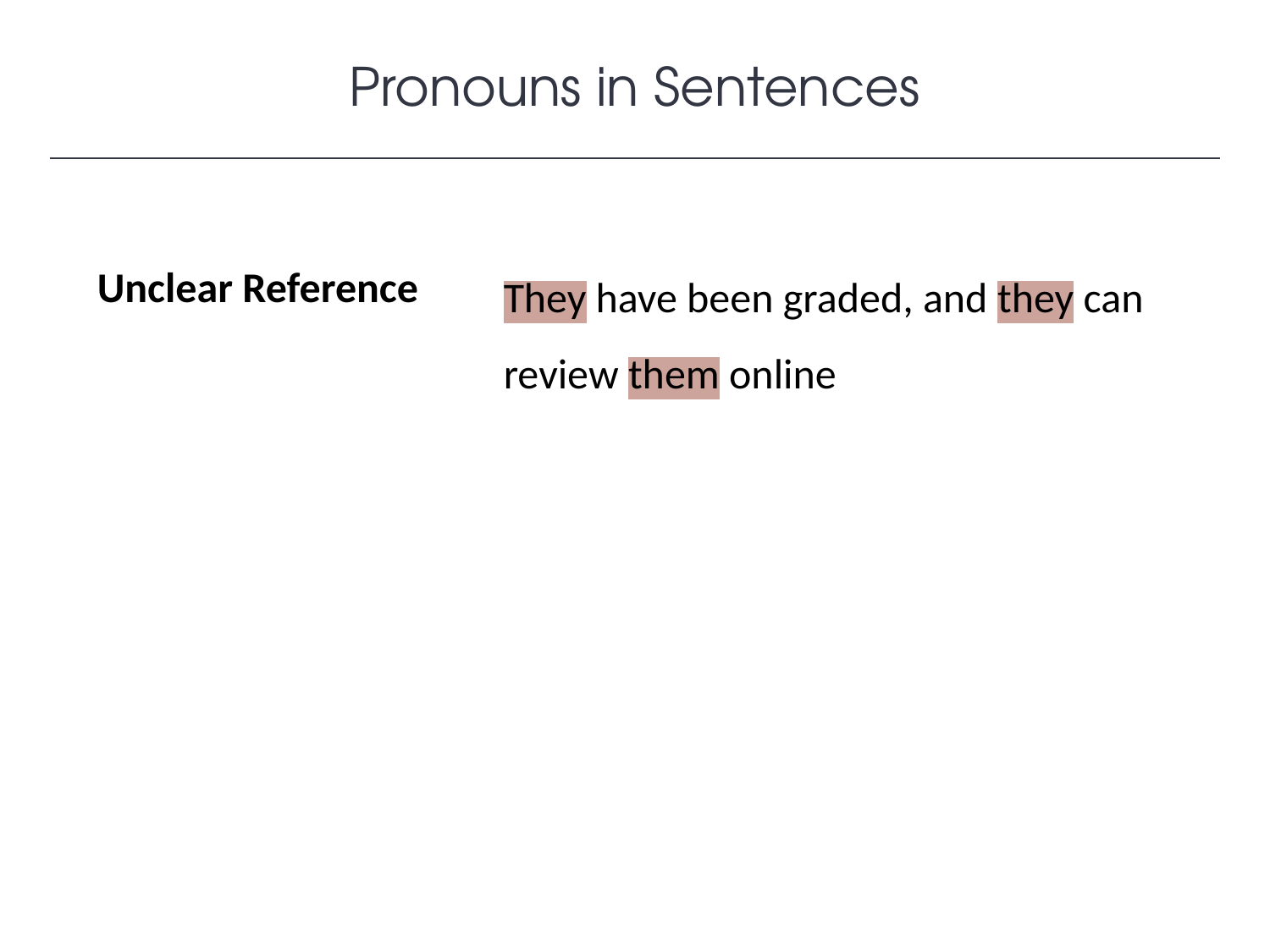

Pronouns in Sentences
HAWKES LEARNING
They have been graded, and they can review them online
Unclear Reference